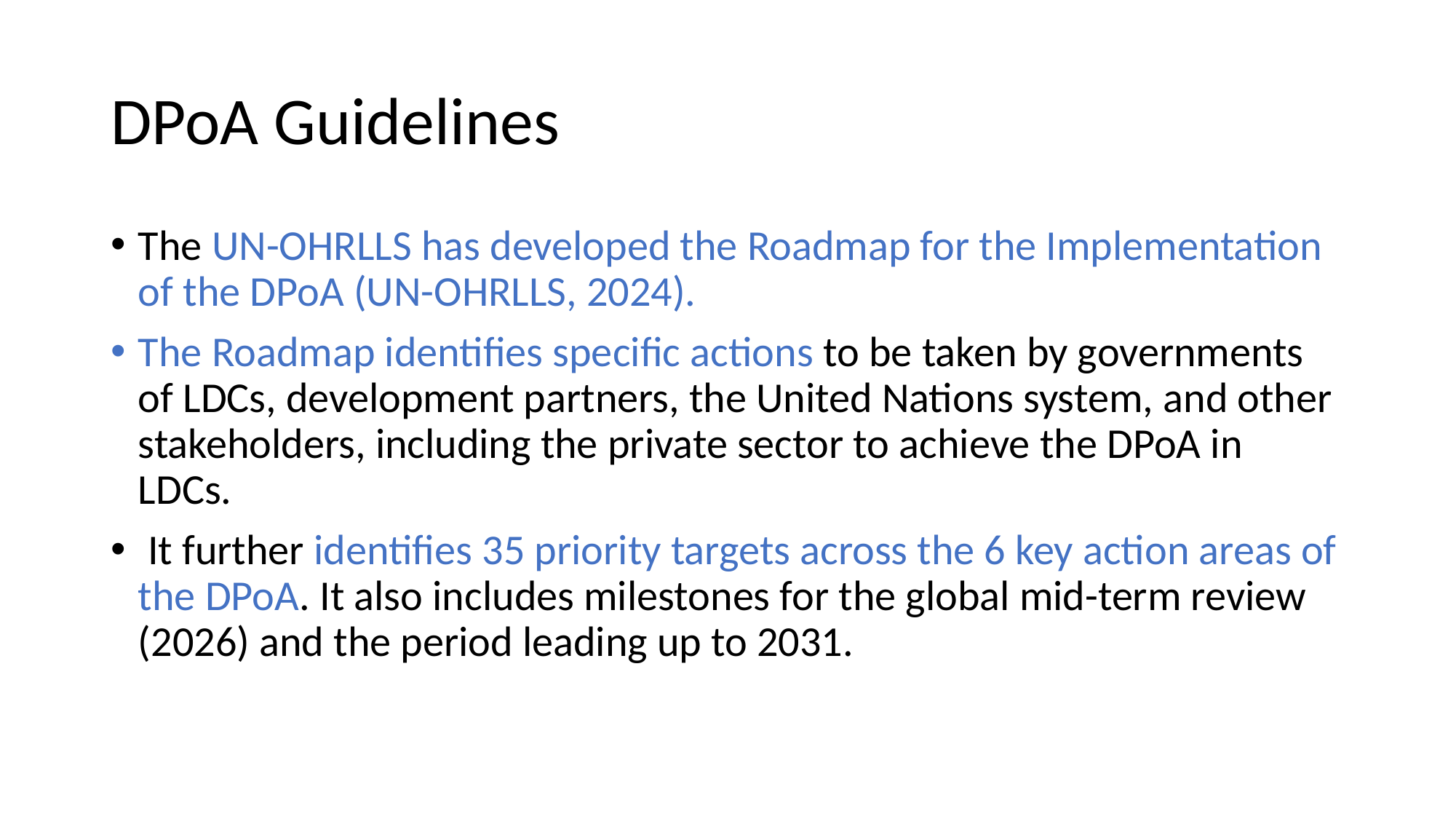

# DPoA Guidelines
The UN-OHRLLS has developed the Roadmap for the Implementation of the DPoA (UN-OHRLLS, 2024).
The Roadmap identifies specific actions to be taken by governments of LDCs, development partners, the United Nations system, and other stakeholders, including the private sector to achieve the DPoA in LDCs.
 It further identifies 35 priority targets across the 6 key action areas of the DPoA. It also includes milestones for the global mid-term review (2026) and the period leading up to 2031.